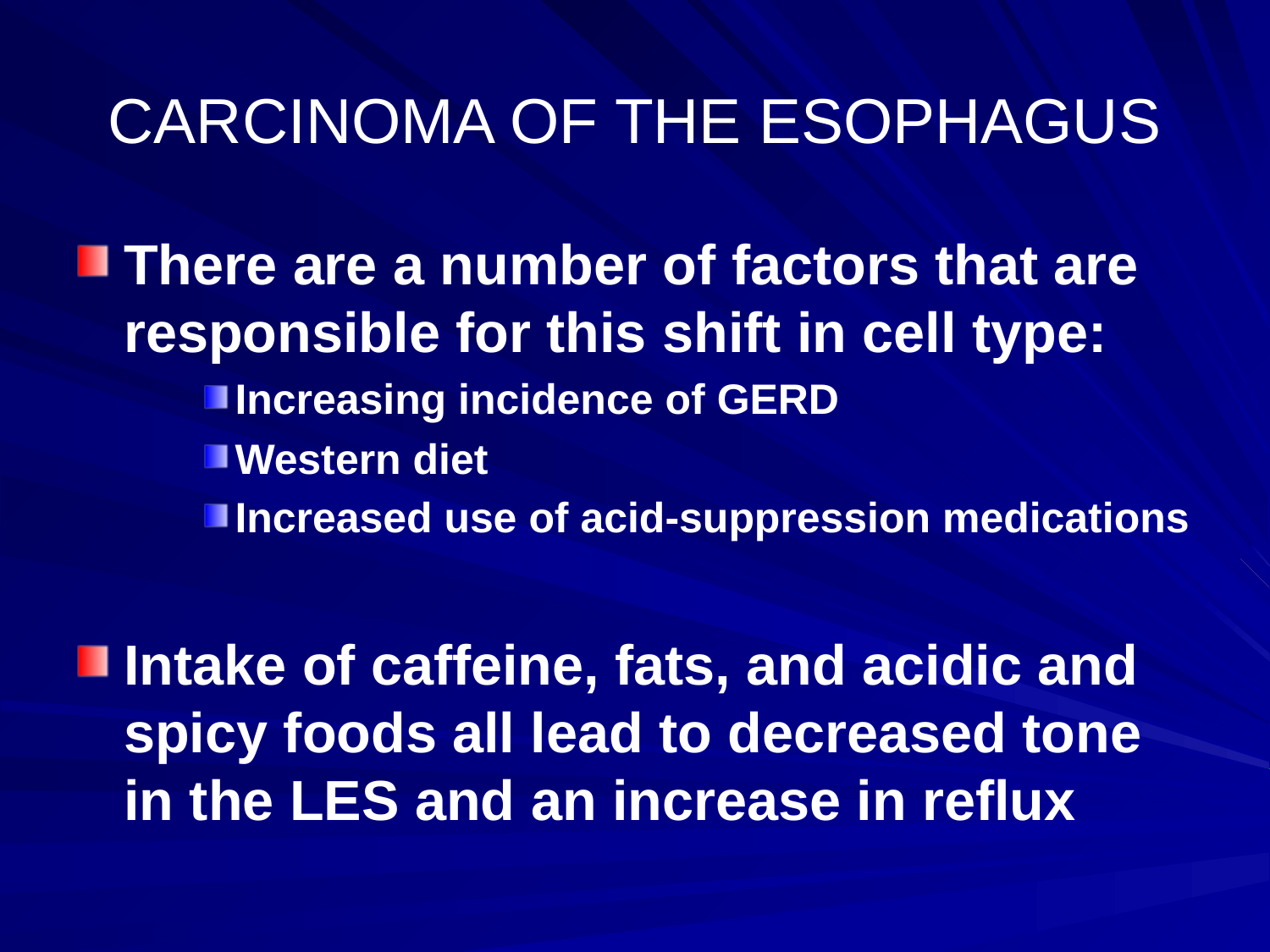

# CARCINOMA OF THE ESOPHAGUS
There are a number of factors that are responsible for this shift in cell type:
Increasing incidence of GERD
Western diet
Increased use of acid-suppression medications

Intake of caffeine, fats, and acidic and spicy foods all lead to decreased tone in the LES and an increase in reflux